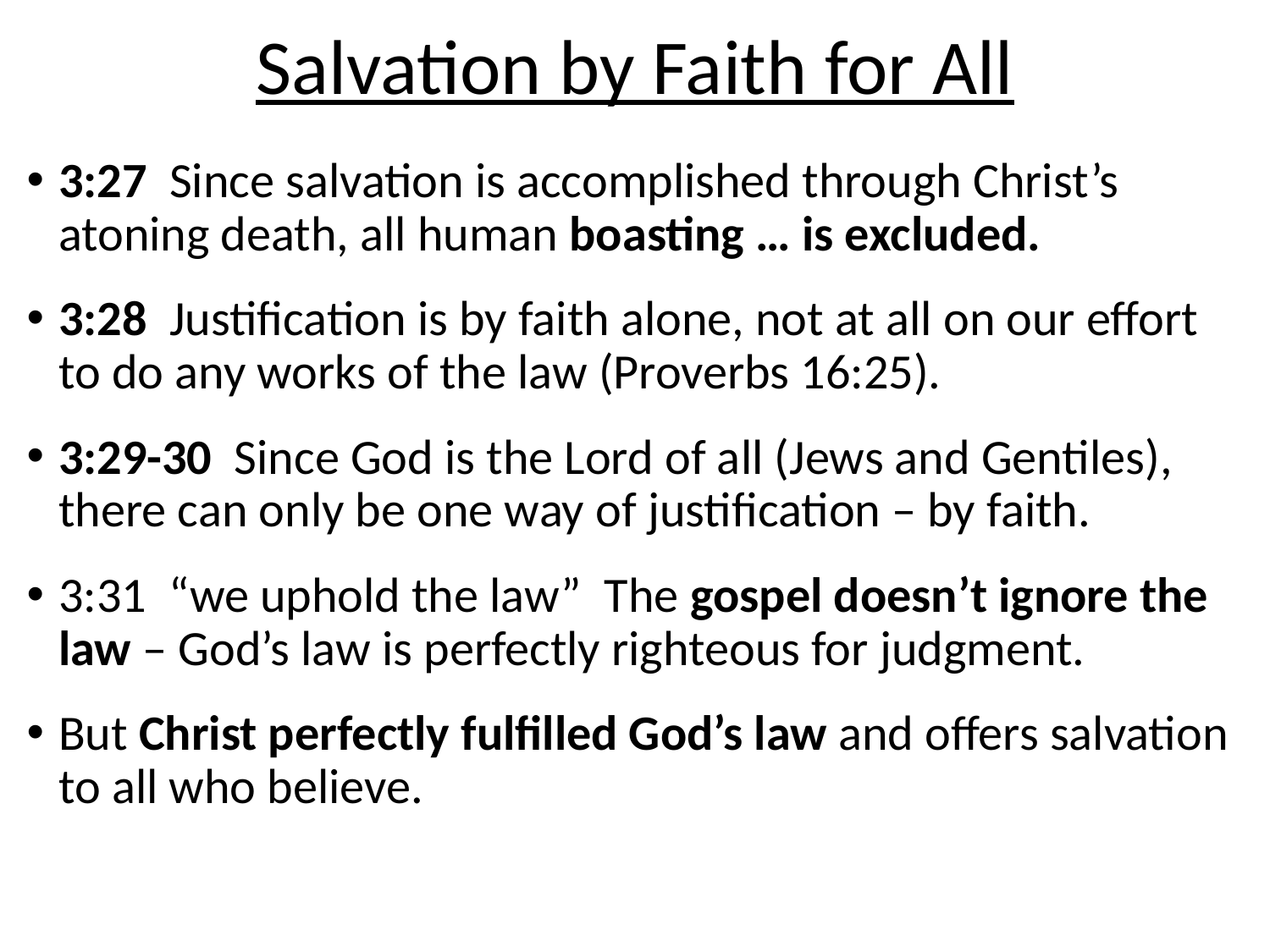

# Salvation by Faith for All
3:27  Since salvation is accomplished through Christ’s atoning death, all human boasting … is excluded.
3:28  Justification is by faith alone, not at all on our effort to do any works of the law (Proverbs 16:25).
3:29-30  Since God is the Lord of all (Jews and Gentiles), there can only be one way of justification – by faith.
3:31  “we uphold the law”  The gospel doesn’t ignore the law – God’s law is perfectly righteous for judgment.
But Christ perfectly fulfilled God’s law and offers salvation to all who believe.